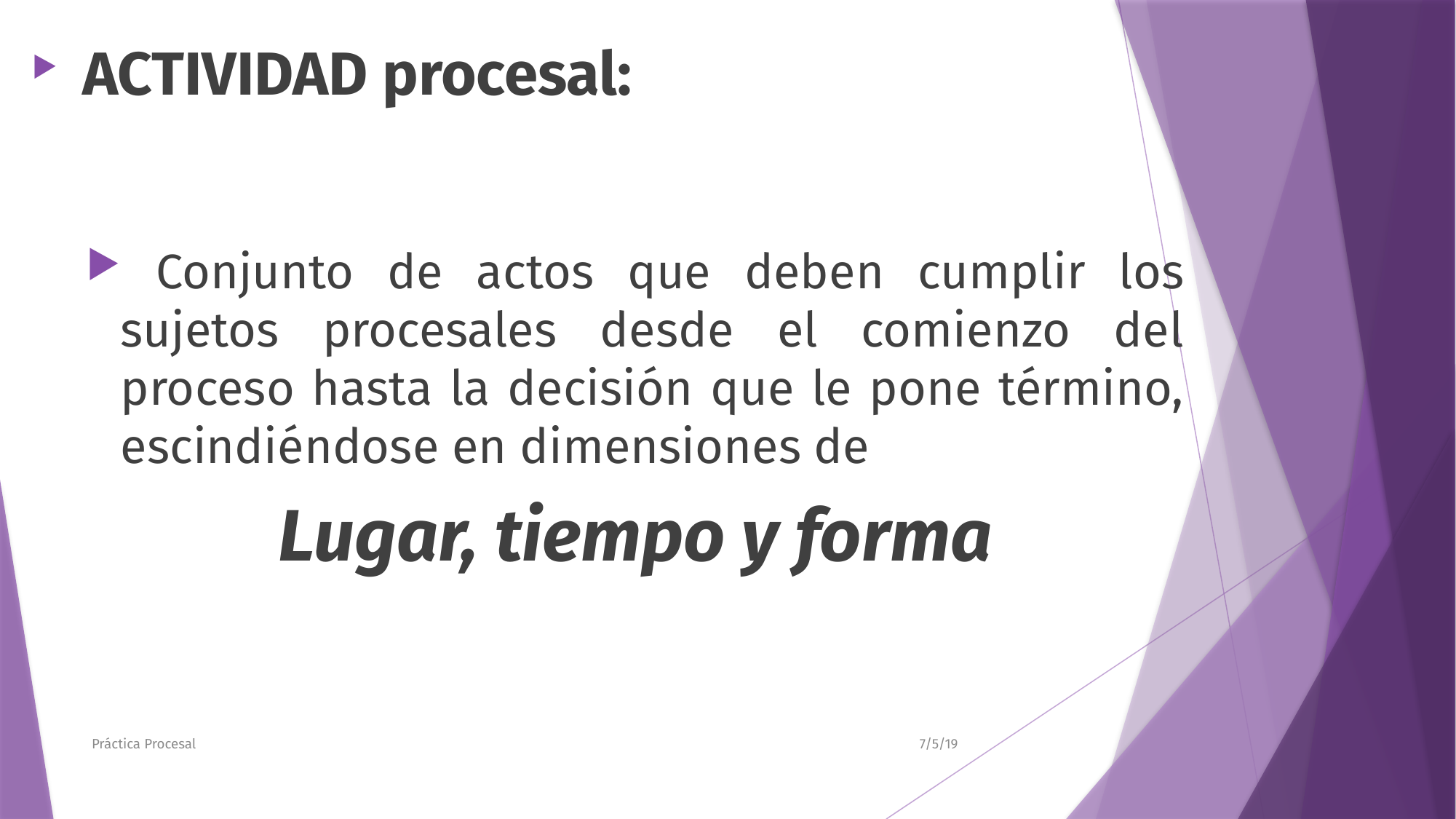

ACTIVIDAD procesal:

 Conjunto de actos que deben cumplir los sujetos procesales desde el comienzo del proceso hasta la decisión que le pone término, escindiéndose en dimensiones de
Lugar, tiempo y forma
Práctica Procesal
7/5/19